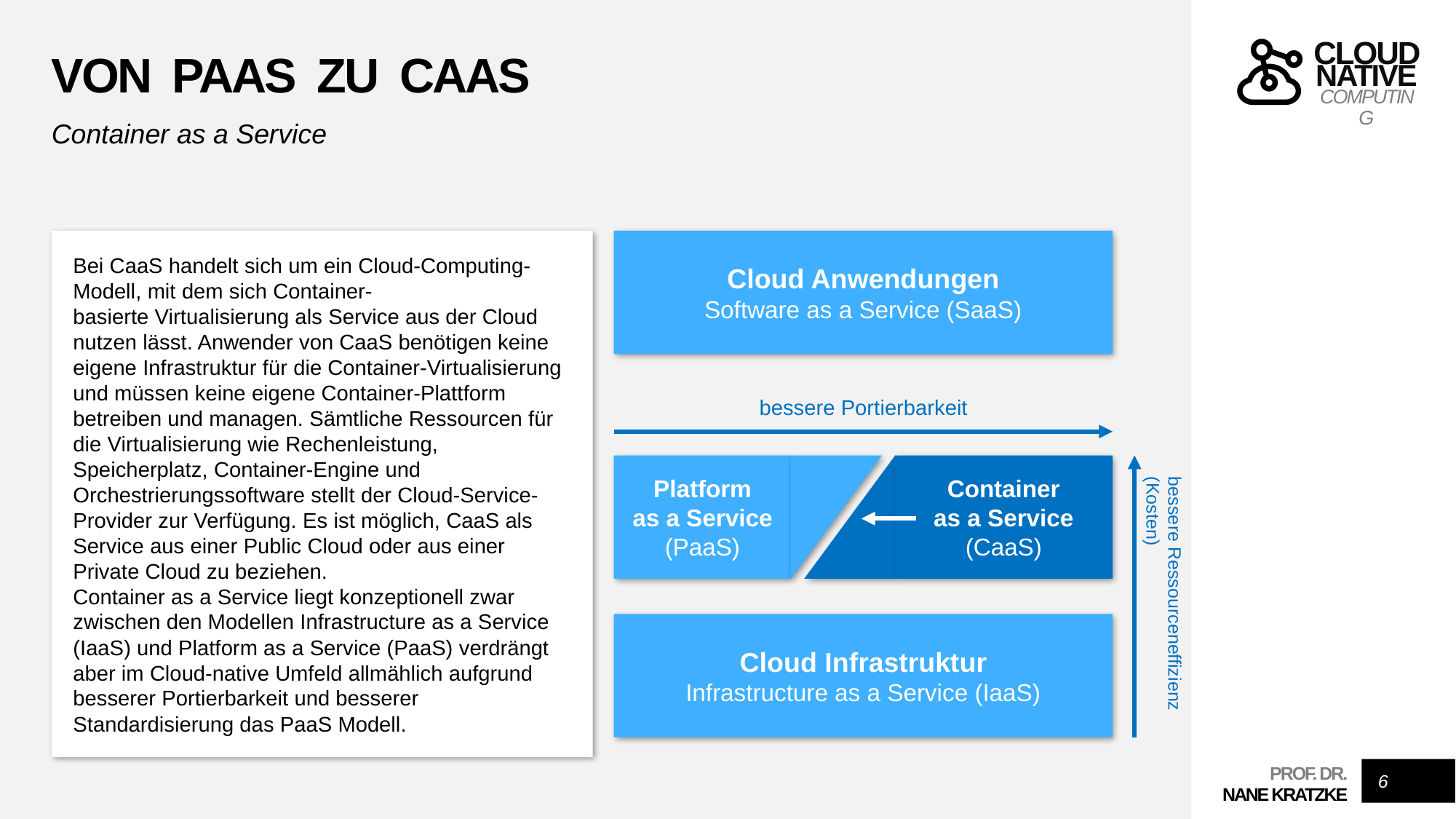

# Von  PaaS  zu  CaaS
Container as a Service
Bei CaaS handelt sich um ein Cloud-Computing-Modell, mit dem sich Container-basierte Virtualisierung als Service aus der Cloud nutzen lässt. Anwender von CaaS benötigen keine eigene Infrastruktur für die Container-Virtualisierung und müssen keine eigene Container-Plattform betreiben und managen. Sämtliche Ressourcen für die Virtualisierung wie Rechenleistung, Speicherplatz, Container-Engine und Orchestrierungssoftware stellt der Cloud-Service-Provider zur Verfügung. Es ist möglich, CaaS als Service aus einer Public Cloud oder aus einer Private Cloud zu beziehen.
Container as a Service liegt konzeptionell zwar zwischen den Modellen Infrastructure as a Service (IaaS) und Platform as a Service (PaaS) verdrängt aber im Cloud-native Umfeld allmählich aufgrund besserer Portierbarkeit und besserer Standardisierung das PaaS Modell.
Cloud Anwendungen
Software as a Service (SaaS)
bessere Portierbarkeit

Container
as a Service
(CaaS)
Platform
as a Service
(PaaS)
bessere Ressourceneffizienz
(Kosten)
Cloud Infrastruktur
Infrastructure as a Service (IaaS)
6